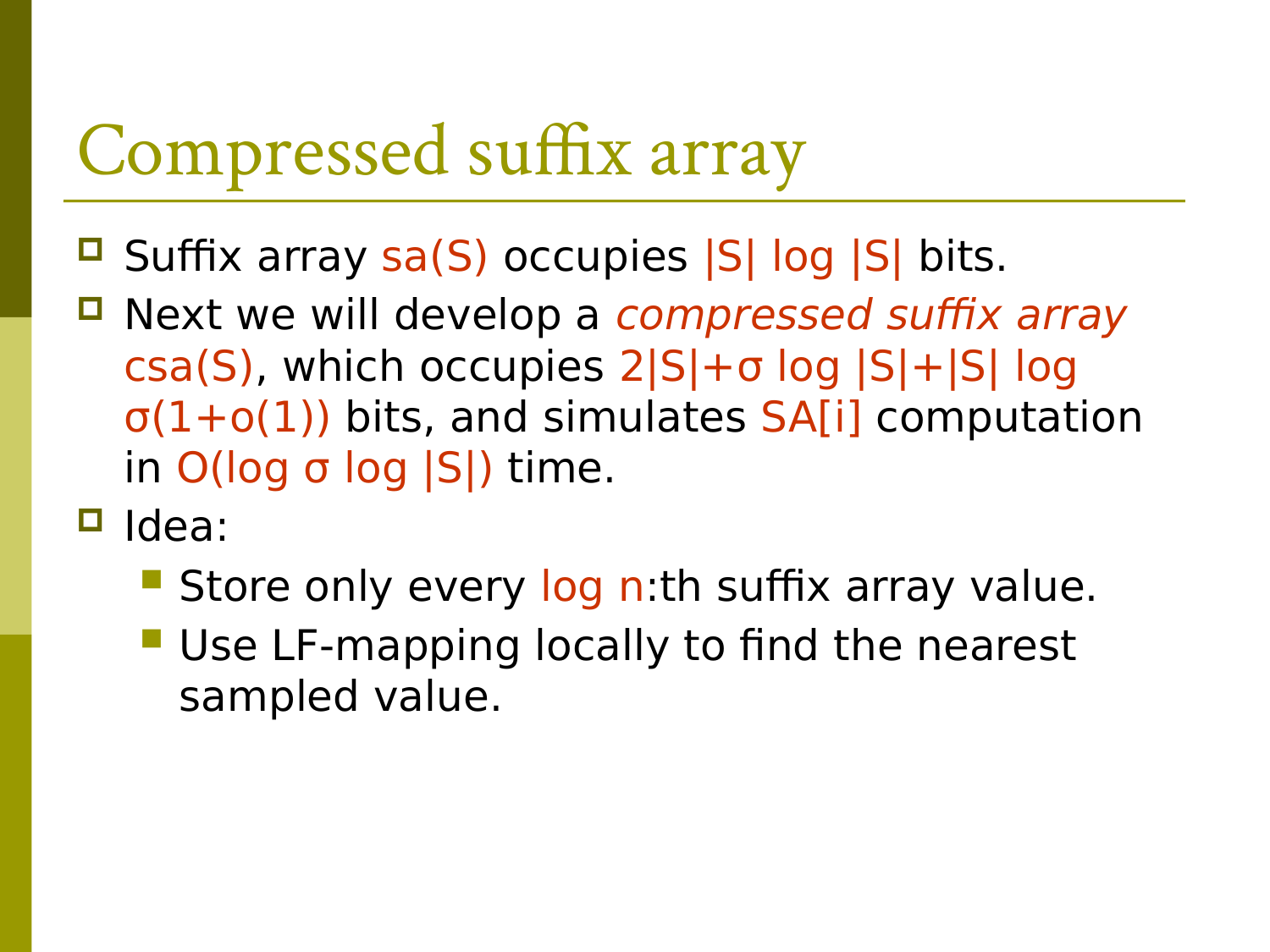

# Compressed suffix array
Suffix array sa(S) occupies |S| log |S| bits.
Next we will develop a compressed suffix array csa(S), which occupies 2|S|+σ log |S|+|S| log σ(1+o(1)) bits, and simulates SA[i] computation in O(log σ log |S|) time.
Idea:
Store only every log n:th suffix array value.
Use LF-mapping locally to find the nearest sampled value.